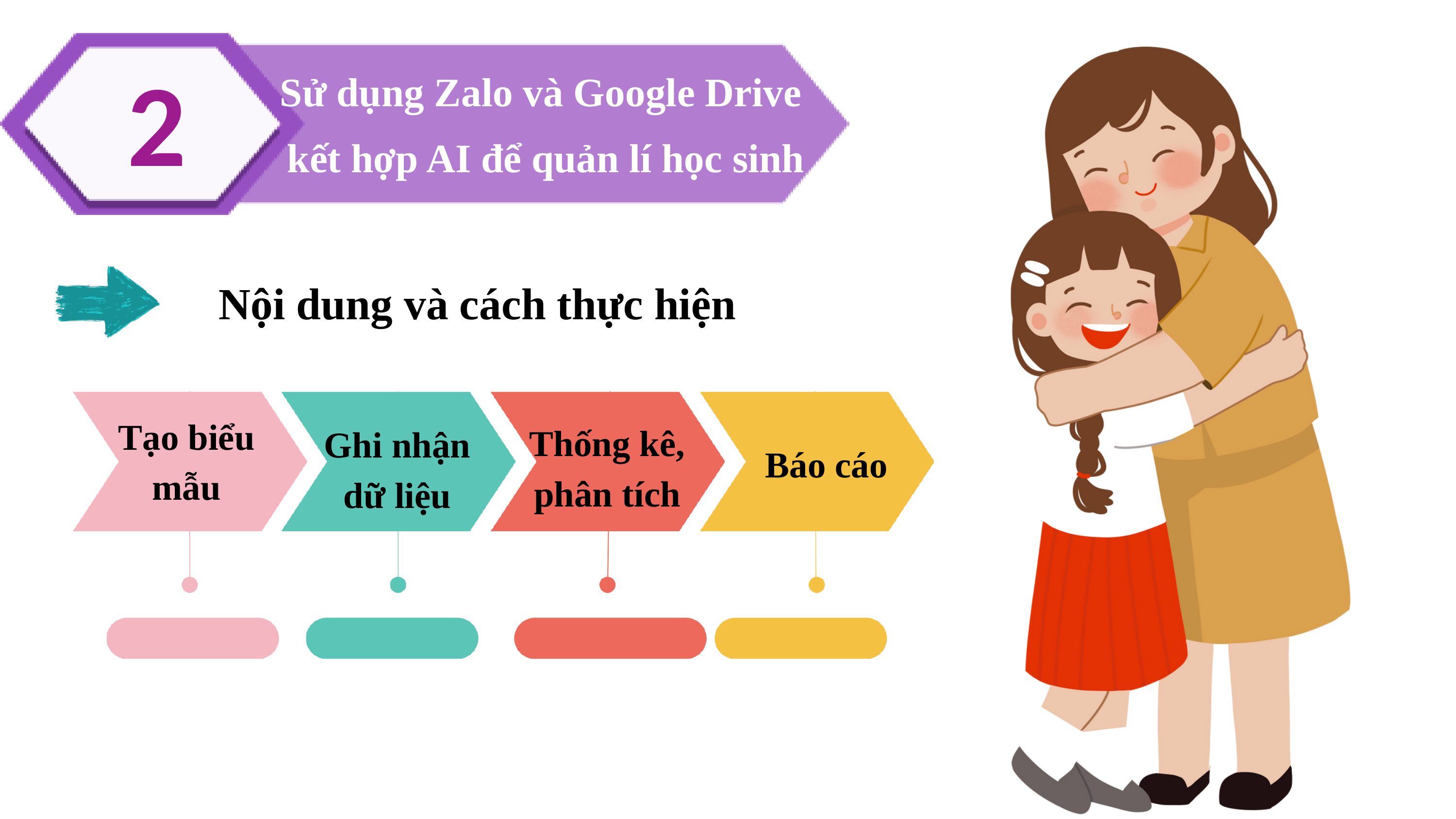

2

Sử dụng Zalo và Google Drive
kết hợp AI để quản lí học sinh
Nội dung và cách thực hiện

Tạo biểu mẫu
Thống kê, phân tích
Ghi nhận dữ liệu
Báo cáo